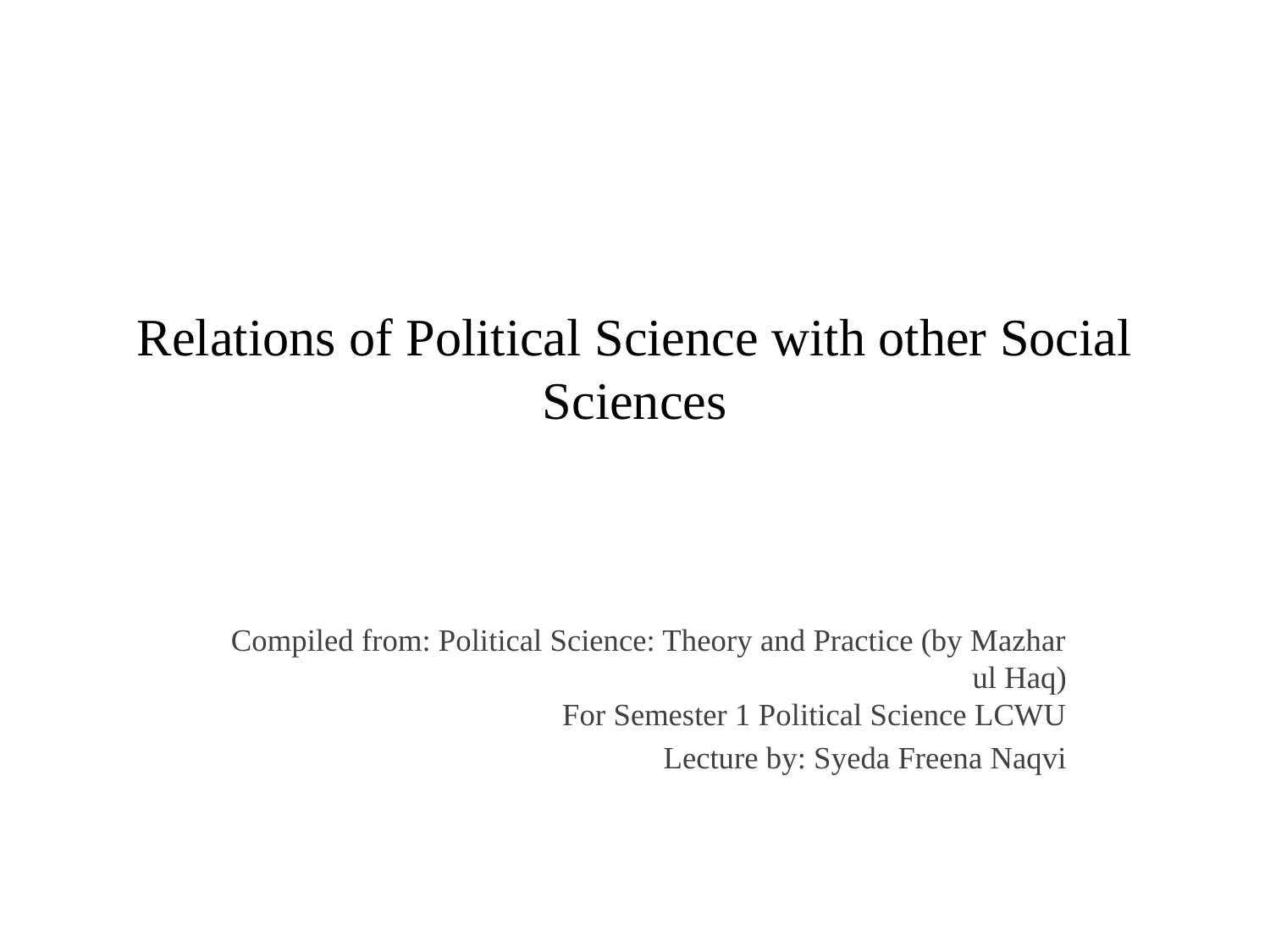

# Relations of Political Science with other Social Sciences
Compiled from: Political Science: Theory and Practice (by Mazhar ul Haq)
For Semester 1 Political Science LCWU
Lecture by: Syeda Freena Naqvi